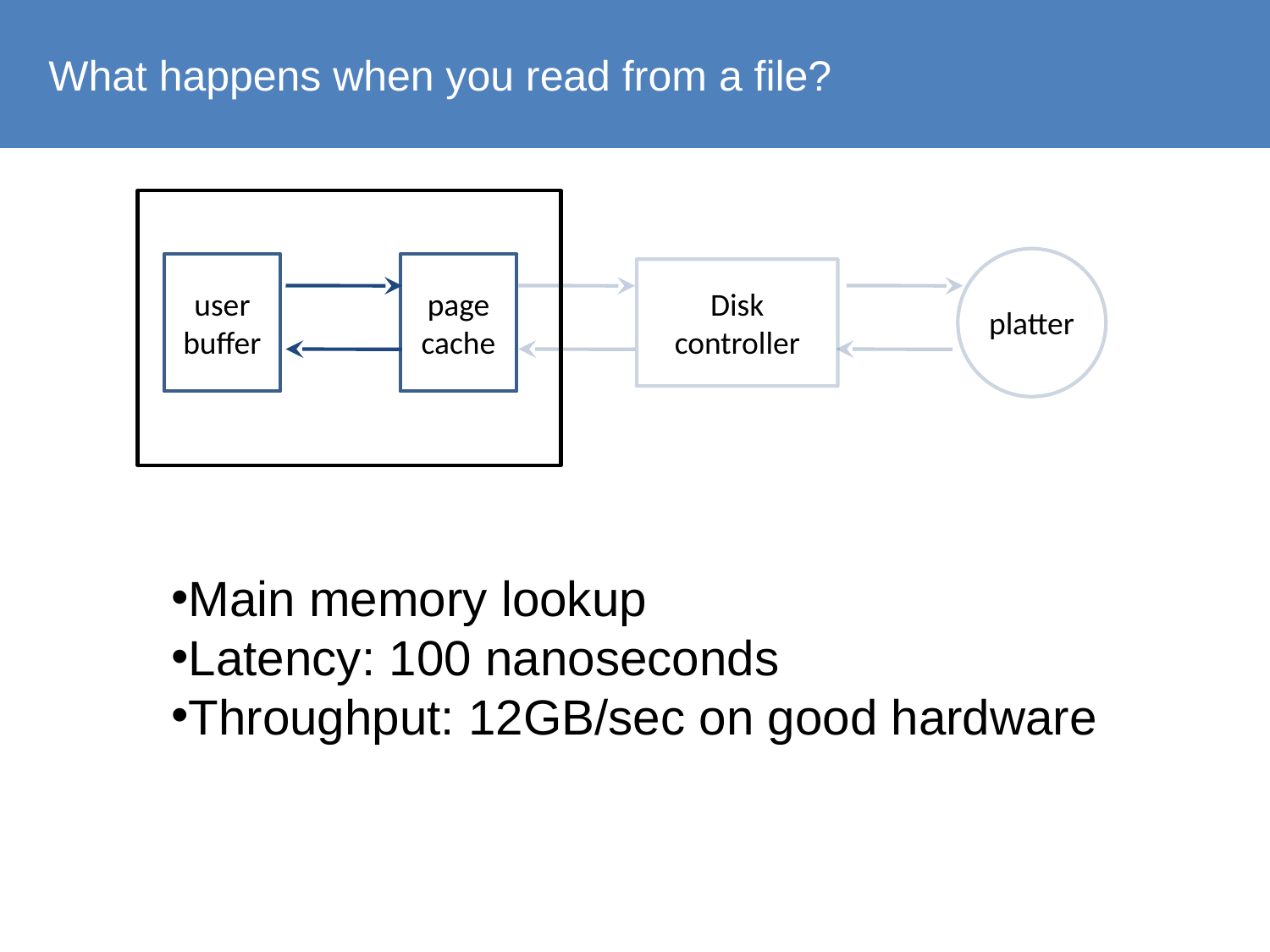

What happens when you read from a file?

platter

user
buffer

page
cache

Disk
controller
Main memory lookup
Latency: 100 nanoseconds
Throughput: 12GB/sec on good hardware